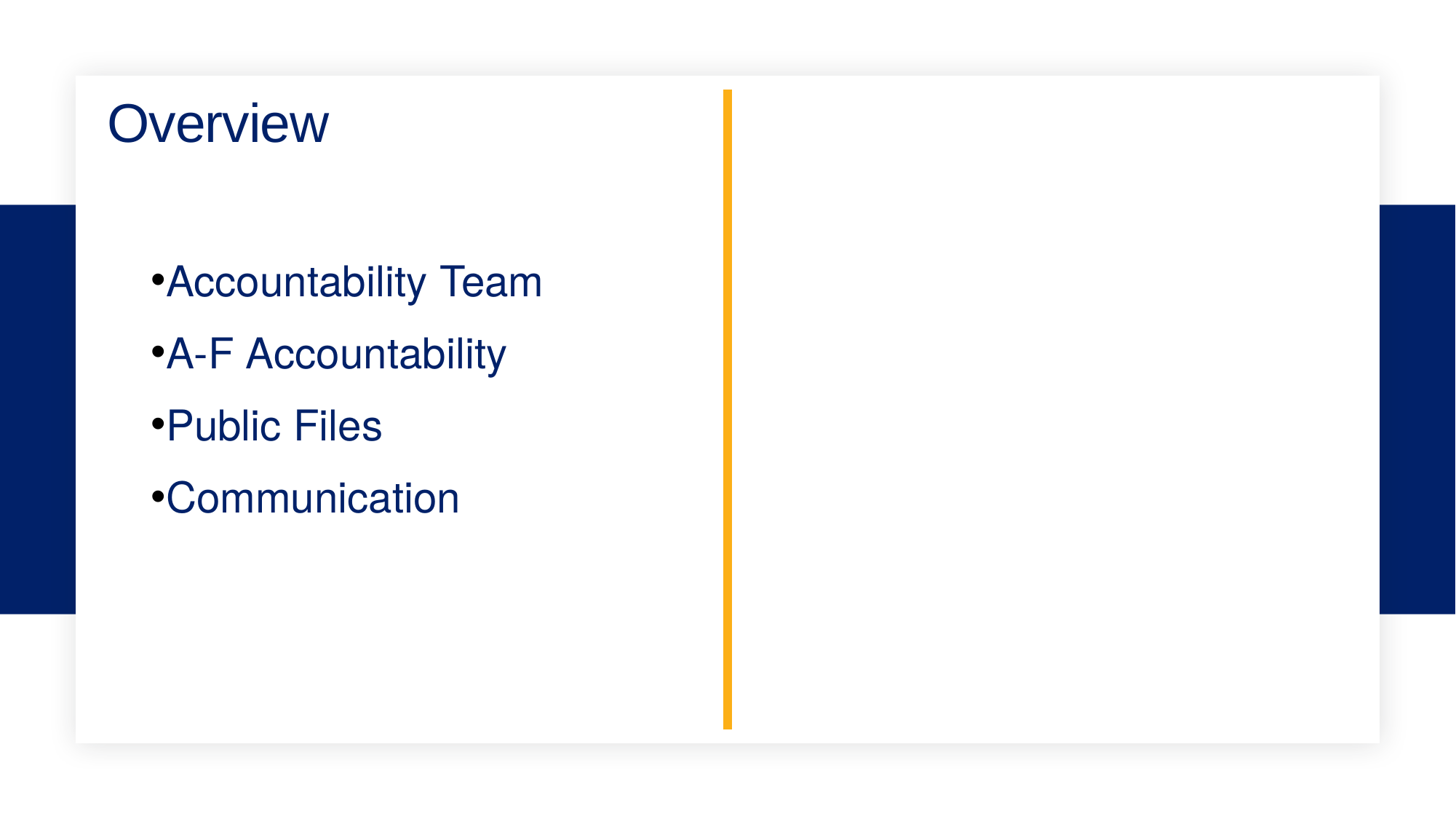

# Overview

Accountability Team
A-F Accountability
Public Files
Communication